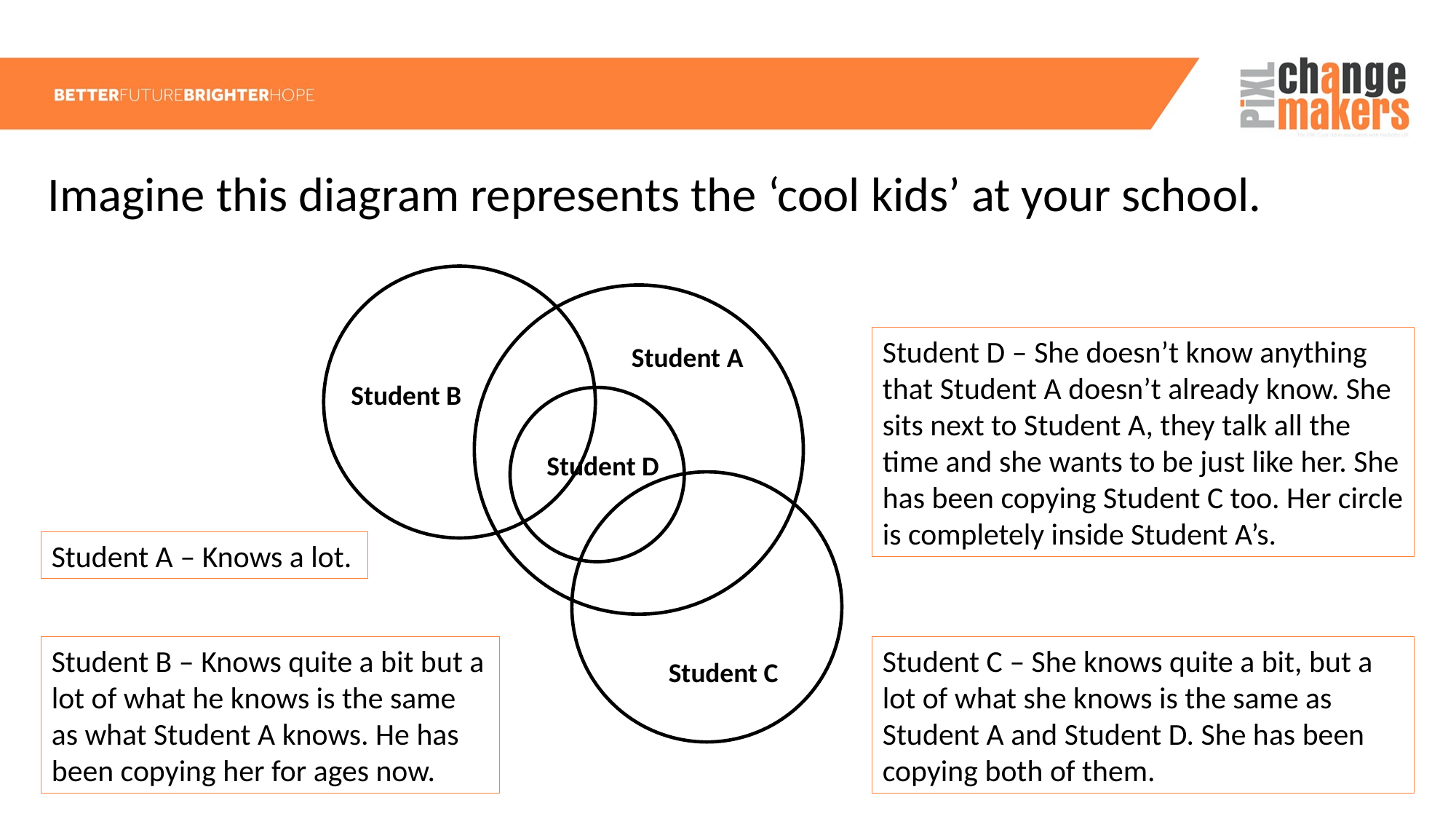

Imagine this diagram represents the ‘cool kids’ at your school.

Student D – She doesn’t know anything that Student A doesn’t already know. She sits next to Student A, they talk all the time and she wants to be just like her. She has been copying Student C too. Her circle is completely inside Student A’s.
Student A
Student B

Student D

Student A – Knows a lot.
Student C – She knows quite a bit, but a lot of what she knows is the same as Student A and Student D. She has been copying both of them.
Student B – Knows quite a bit but a lot of what he knows is the same as what Student A knows. He has been copying her for ages now.
Student C